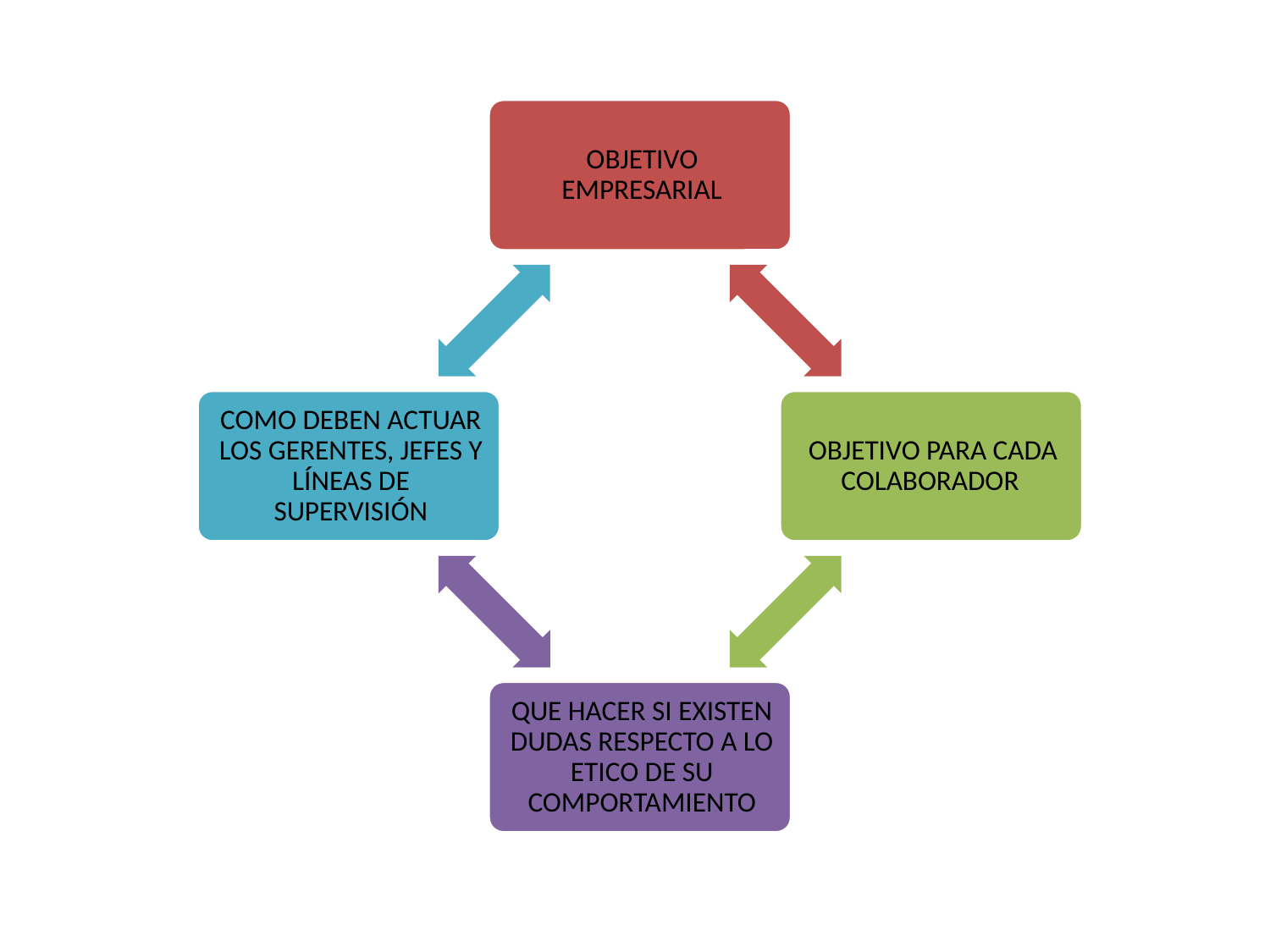

OBJETIVO EMPRESARIAL

OBJETIVO PARA CADA COLABORADOR

QUE HACER SI EXISTEN DUDAS RESPECTO A LO ETICO DE SU COMPORTAMIENTO

COMO DEBEN ACTUAR LOS GERENTES, JEFES Y LÍNEAS DE SUPERVISIÓN